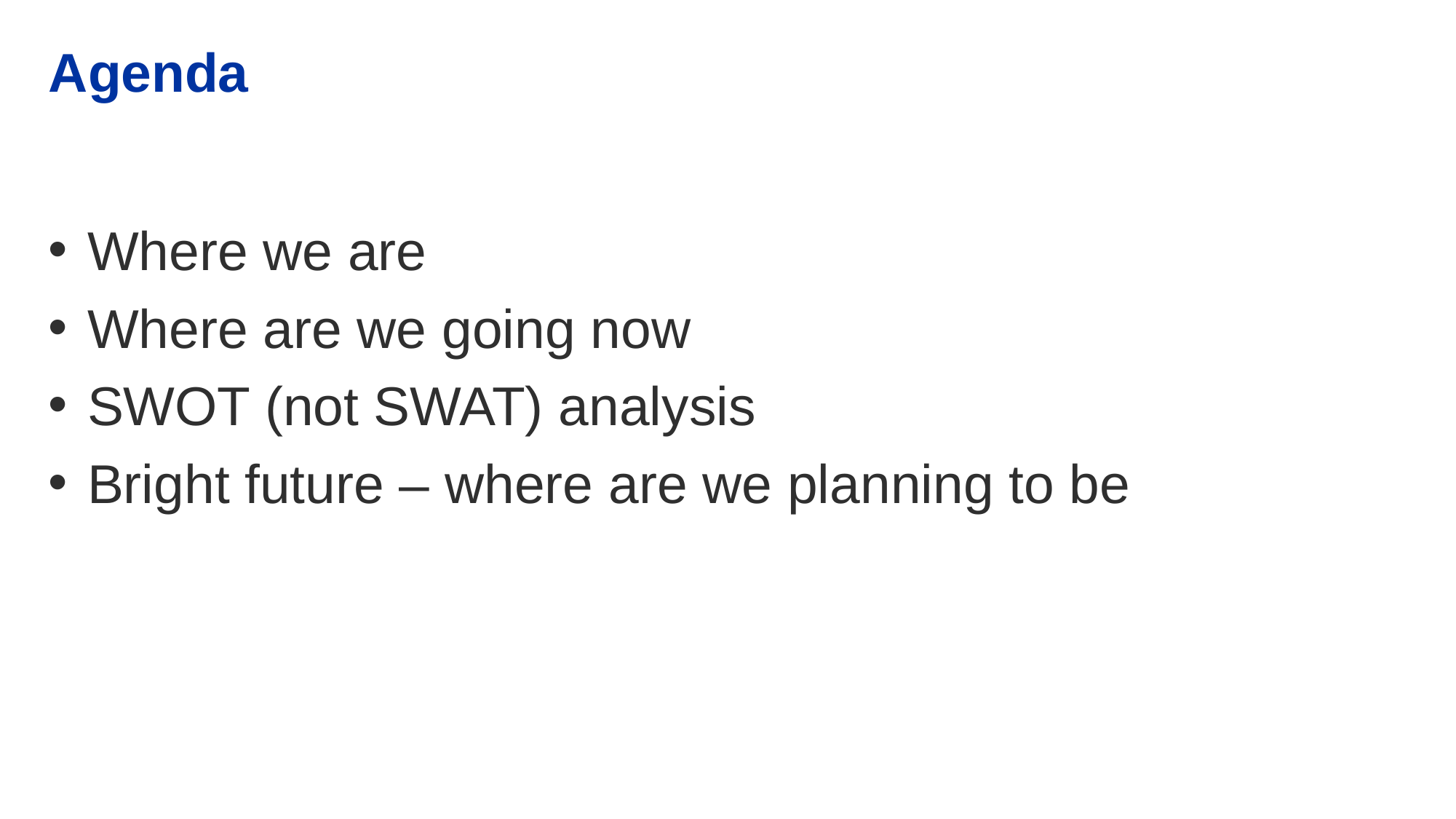

# Agenda

Where we are
Where are we going now
SWOT (not SWAT) analysis
Bright future – where are we planning to be

2